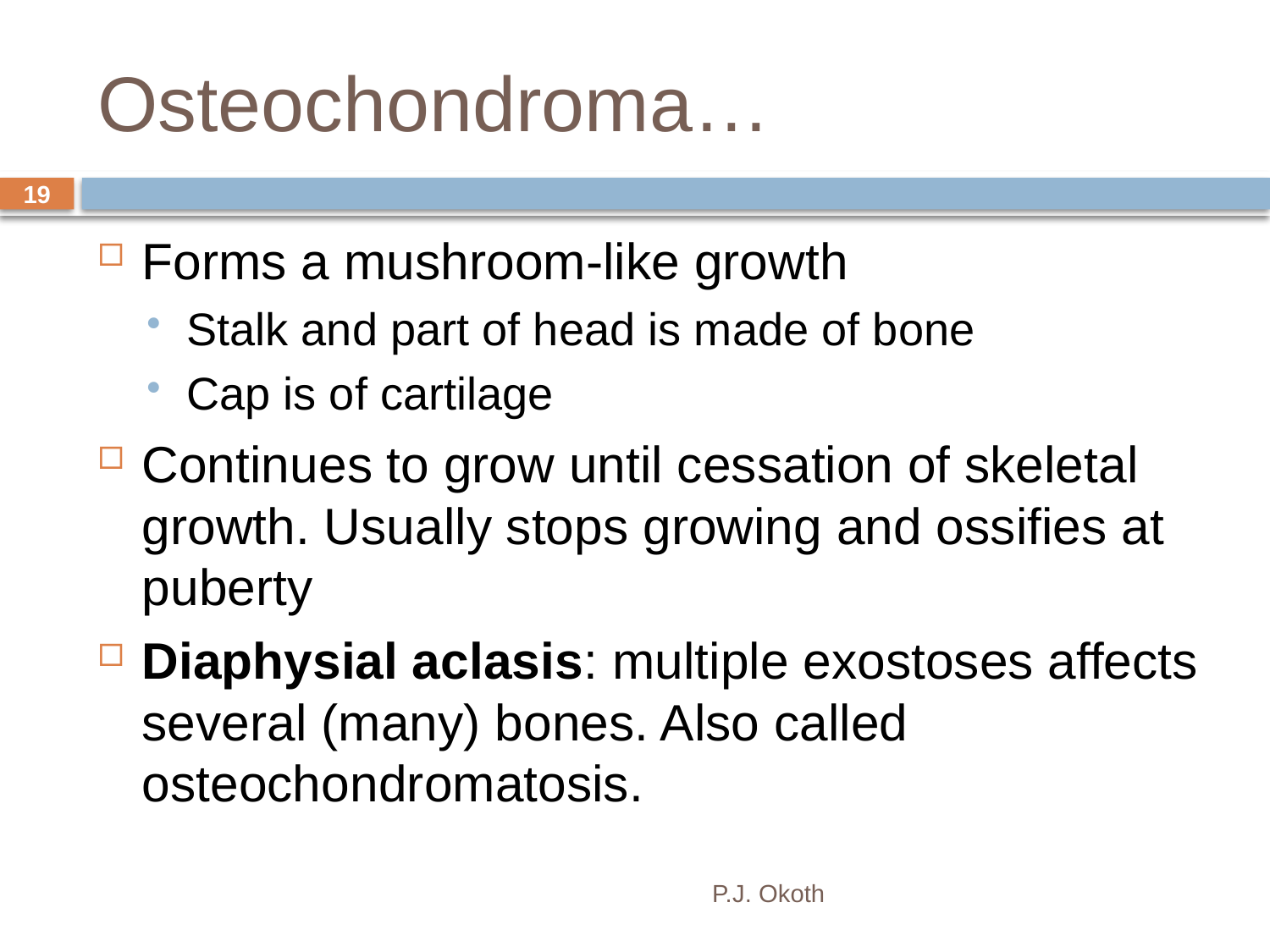

# Osteochondroma…
19
Forms a mushroom-like growth
Stalk and part of head is made of bone
Cap is of cartilage
Continues to grow until cessation of skeletal growth. Usually stops growing and ossifies at puberty
Diaphysial aclasis: multiple exostoses affects several (many) bones. Also called osteochondromatosis.
P.J. Okoth